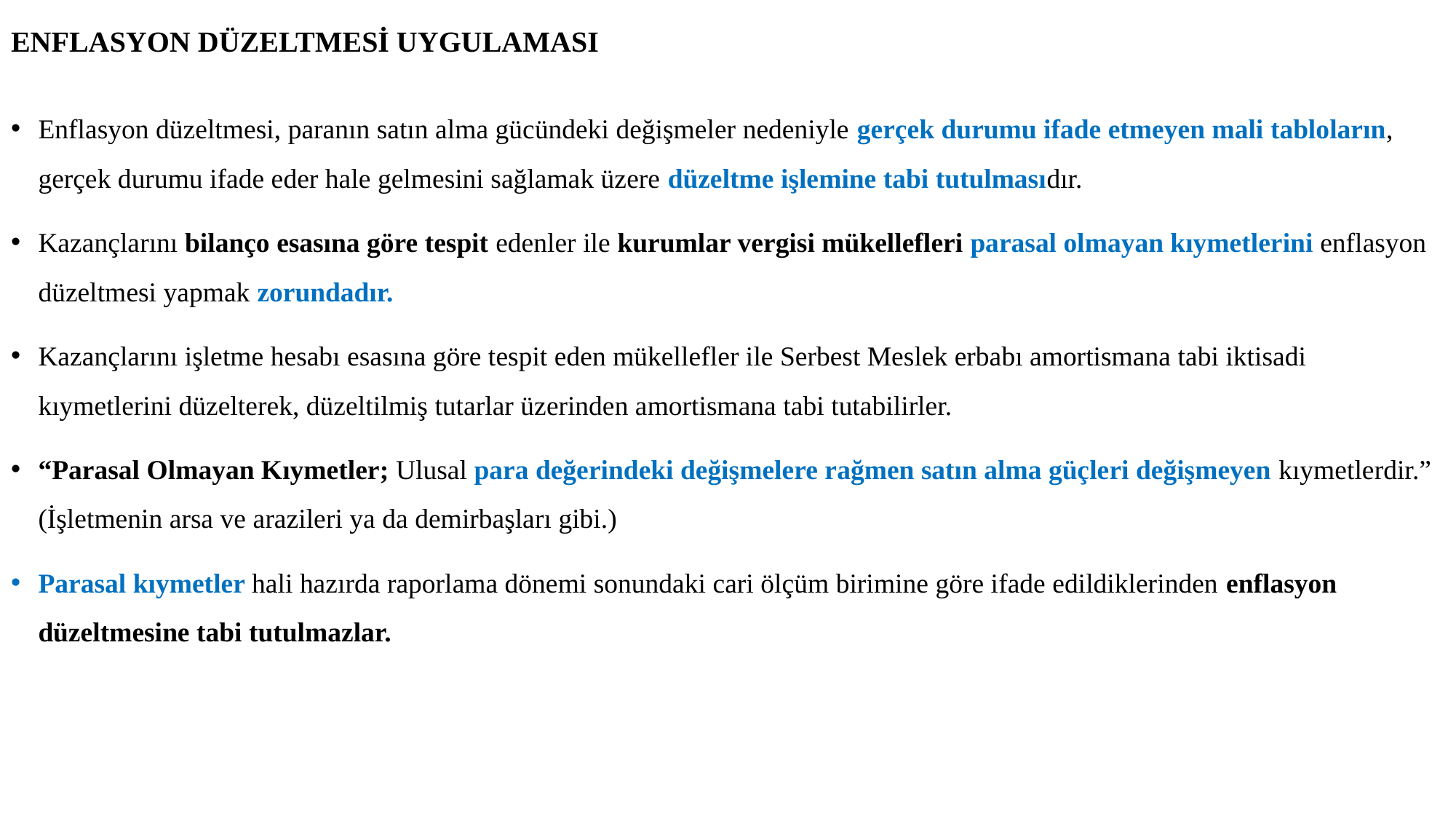

# ENFLASYON DÜZELTMESİ UYGULAMASI
Enflasyon düzeltmesi, paranın satın alma gücündeki değişmeler nedeniyle gerçek durumu ifade etmeyen mali tabloların, gerçek durumu ifade eder hale gelmesini sağlamak üzere düzeltme işlemine tabi tutulmasıdır.
Kazançlarını bilanço esasına göre tespit edenler ile kurumlar vergisi mükellefleri parasal olmayan kıymetlerini enflasyon düzeltmesi yapmak zorundadır.
Kazançlarını işletme hesabı esasına göre tespit eden mükellefler ile Serbest Meslek erbabı amortismana tabi iktisadi kıymetlerini düzelterek, düzeltilmiş tutarlar üzerinden amortismana tabi tutabilirler.
“Parasal Olmayan Kıymetler; Ulusal para değerindeki değişmelere rağmen satın alma güçleri değişmeyen kıymetlerdir.” (İşletmenin arsa ve arazileri ya da demirbaşları gibi.)
Parasal kıymetler hali hazırda raporlama dönemi sonundaki cari ölçüm birimine göre ifade edildiklerinden enflasyon düzeltmesine tabi tutulmazlar.